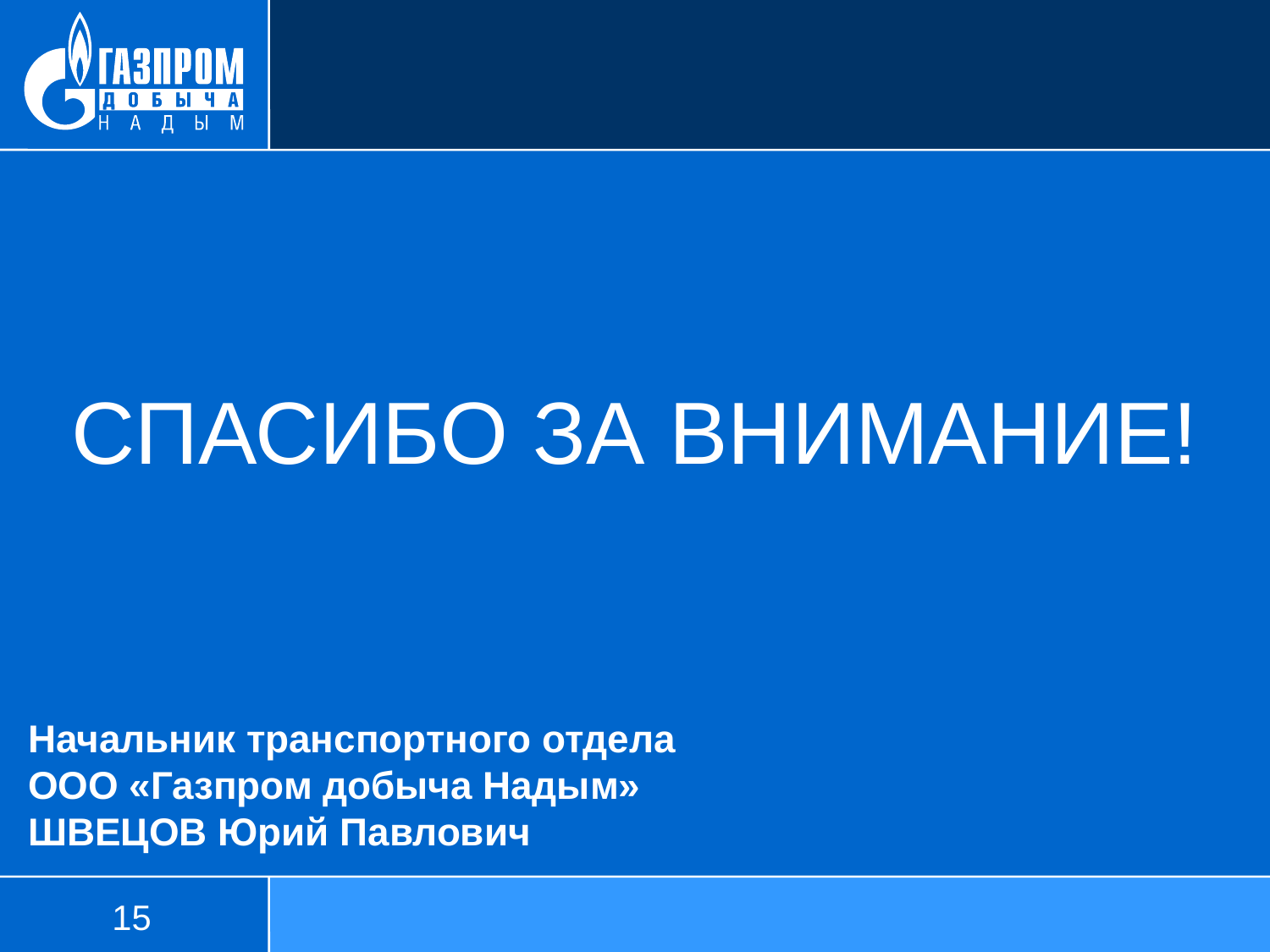

СПАСИБО ЗА ВНИМАНИЕ!
Начальник транспортного отдела
ООО «Газпром добыча Надым»
ШВЕЦОВ Юрий Павлович
15